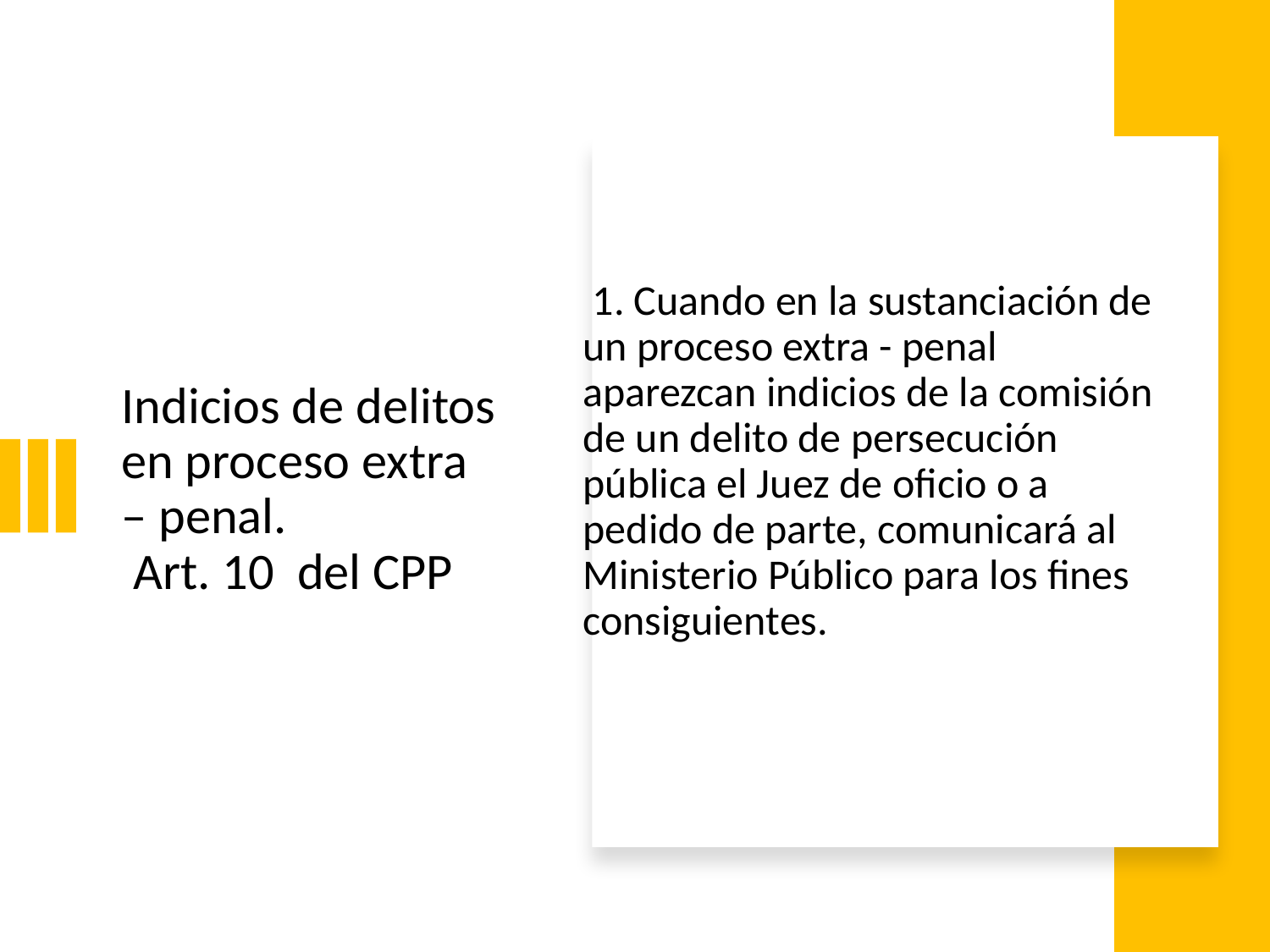

# Indicios de delitos en proceso extra – penal. Art. 10  del CPP
 1. Cuando en la sustanciación de un proceso extra - penal aparezcan indicios de la comisión de un delito de persecución pública el Juez de oficio o a pedido de parte, comunicará al Ministerio Público para los fines consiguientes.